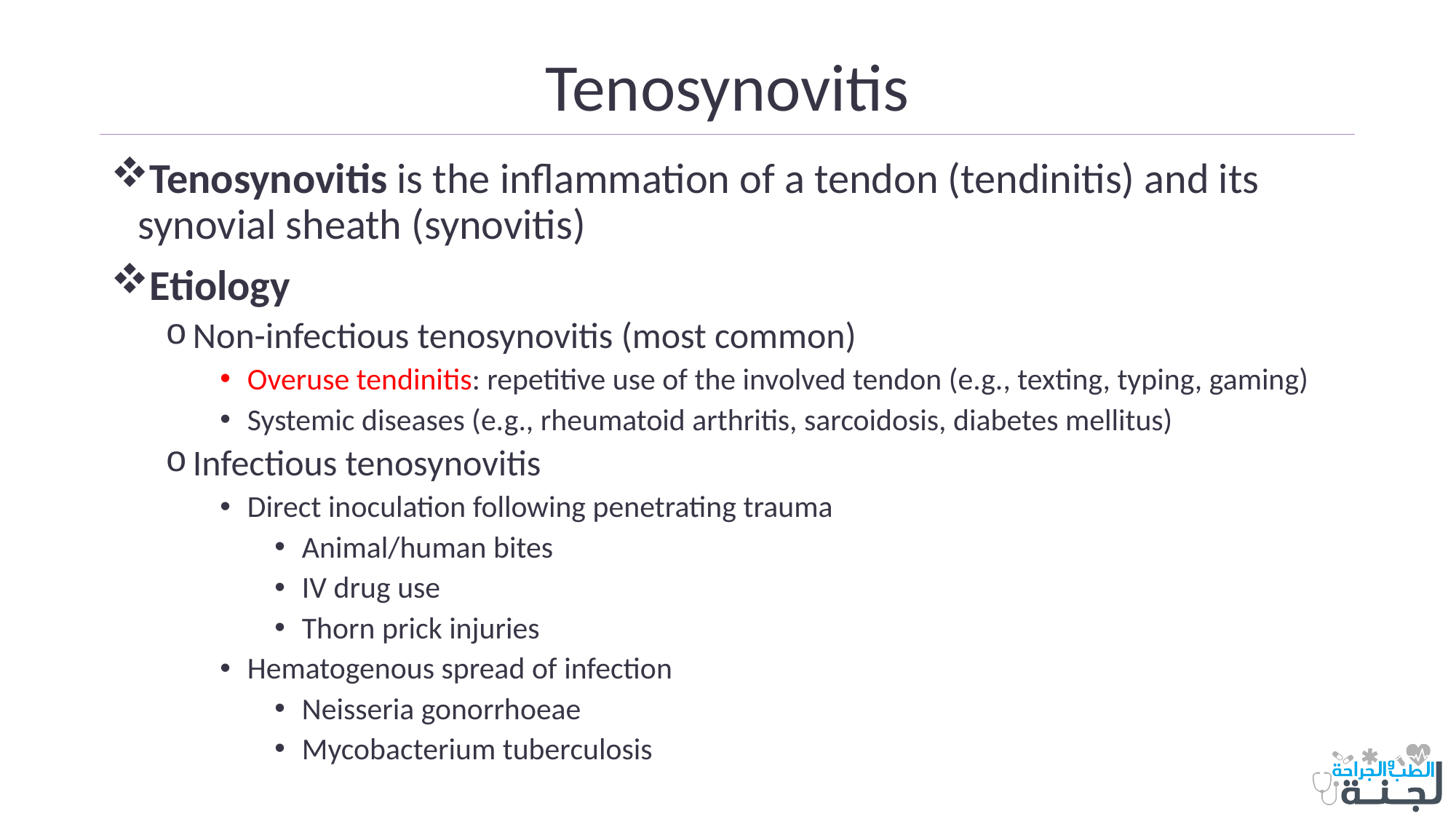

# Tenosynovitis
Tenosynovitis is the inflammation of a tendon (tendinitis) and its synovial sheath (synovitis)
Etiology
Non-infectious tenosynovitis (most common)
Overuse tendinitis: repetitive use of the involved tendon (e.g., texting, typing, gaming)
Systemic diseases (e.g., rheumatoid arthritis, sarcoidosis, diabetes mellitus)
Infectious tenosynovitis
Direct inoculation following penetrating trauma
Animal/human bites
IV drug use
Thorn prick injuries
Hematogenous spread of infection
Neisseria gonorrhoeae
Mycobacterium tuberculosis